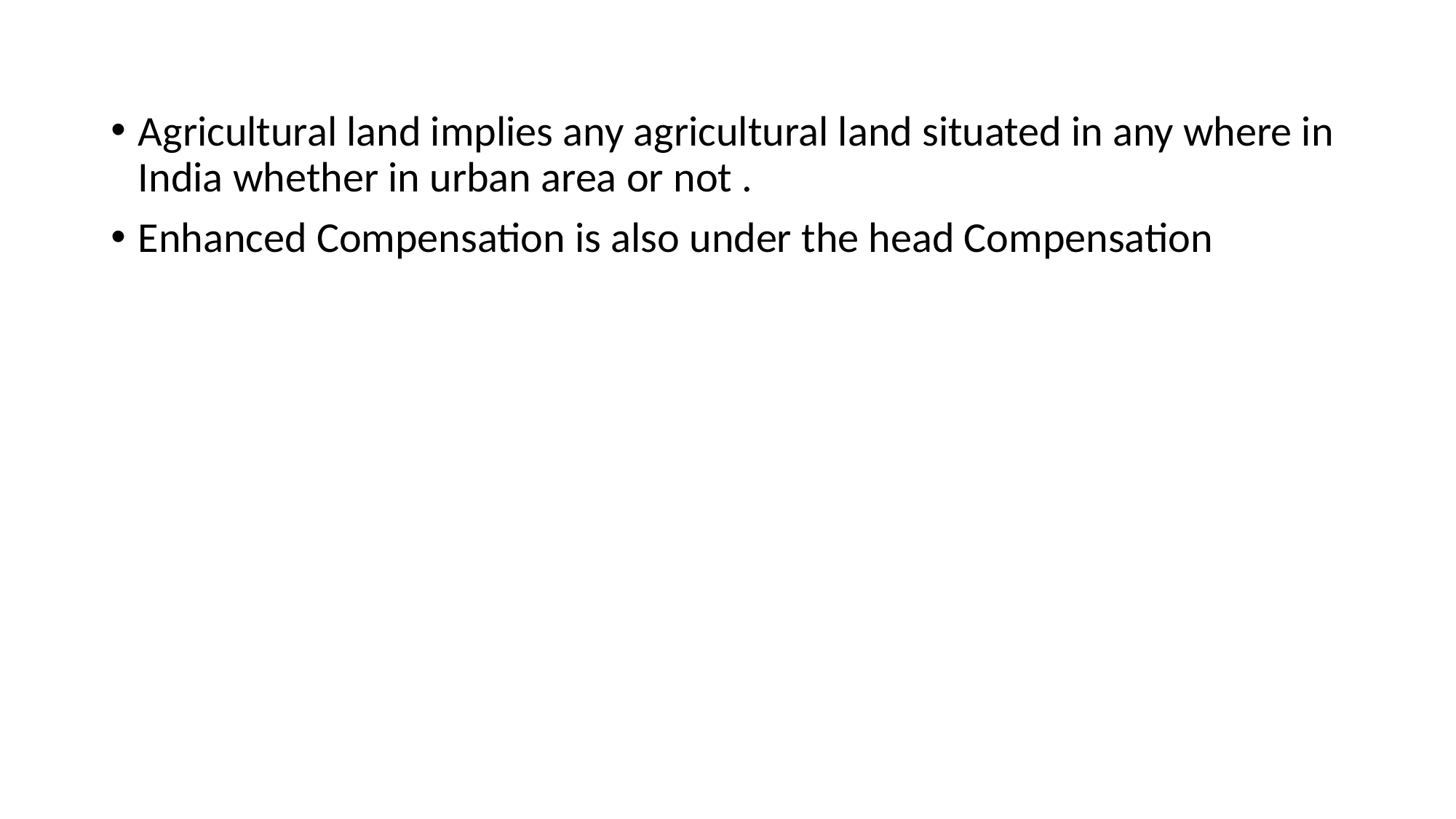

Agricultural land implies any agricultural land situated in any where in India whether in urban area or not .
Enhanced Compensation is also under the head Compensation